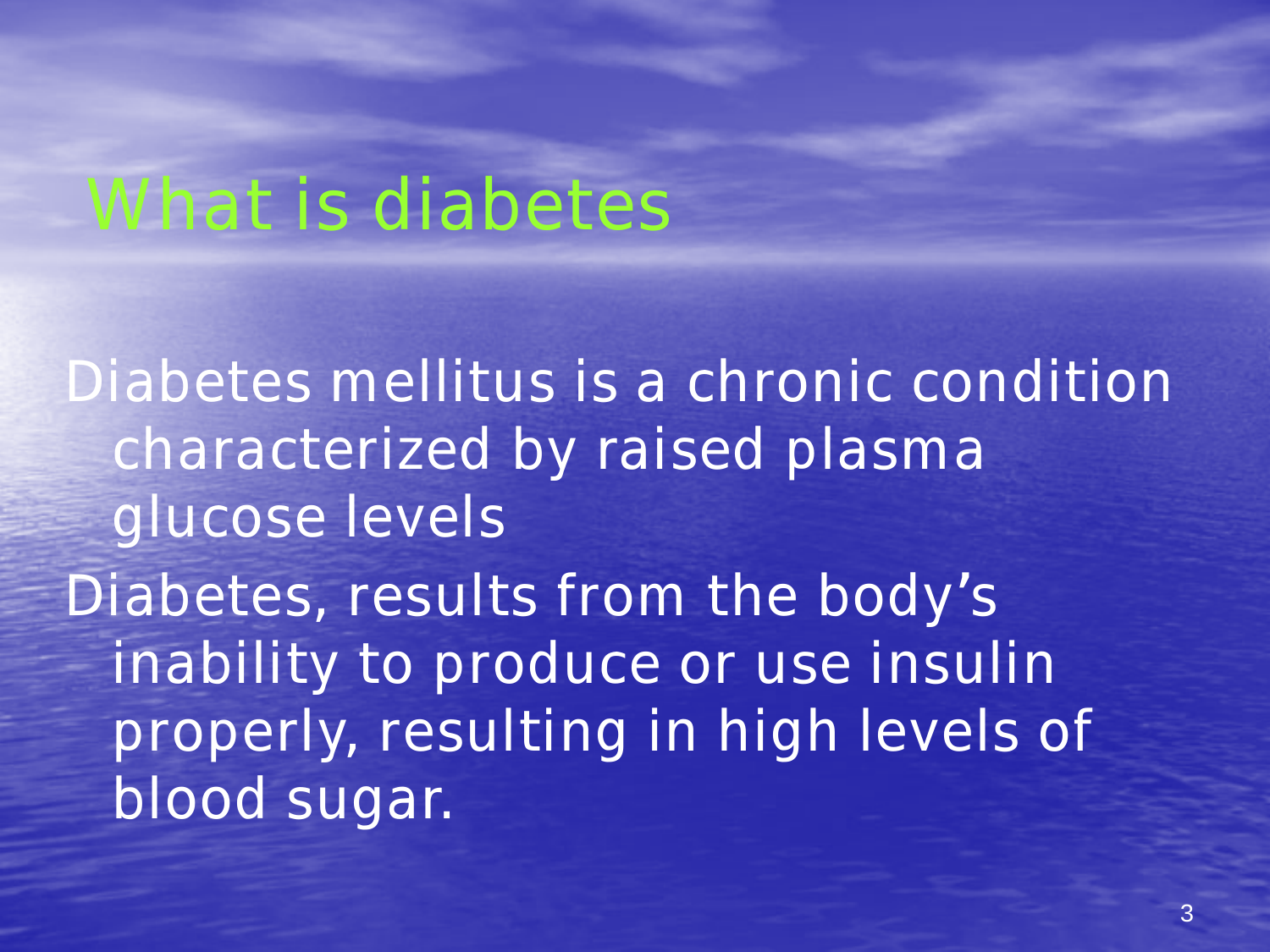

# What is diabetes
Diabetes mellitus is a chronic condition characterized by raised plasma glucose levels
Diabetes, results from the body’s inability to produce or use insulin properly, resulting in high levels of blood sugar.
3